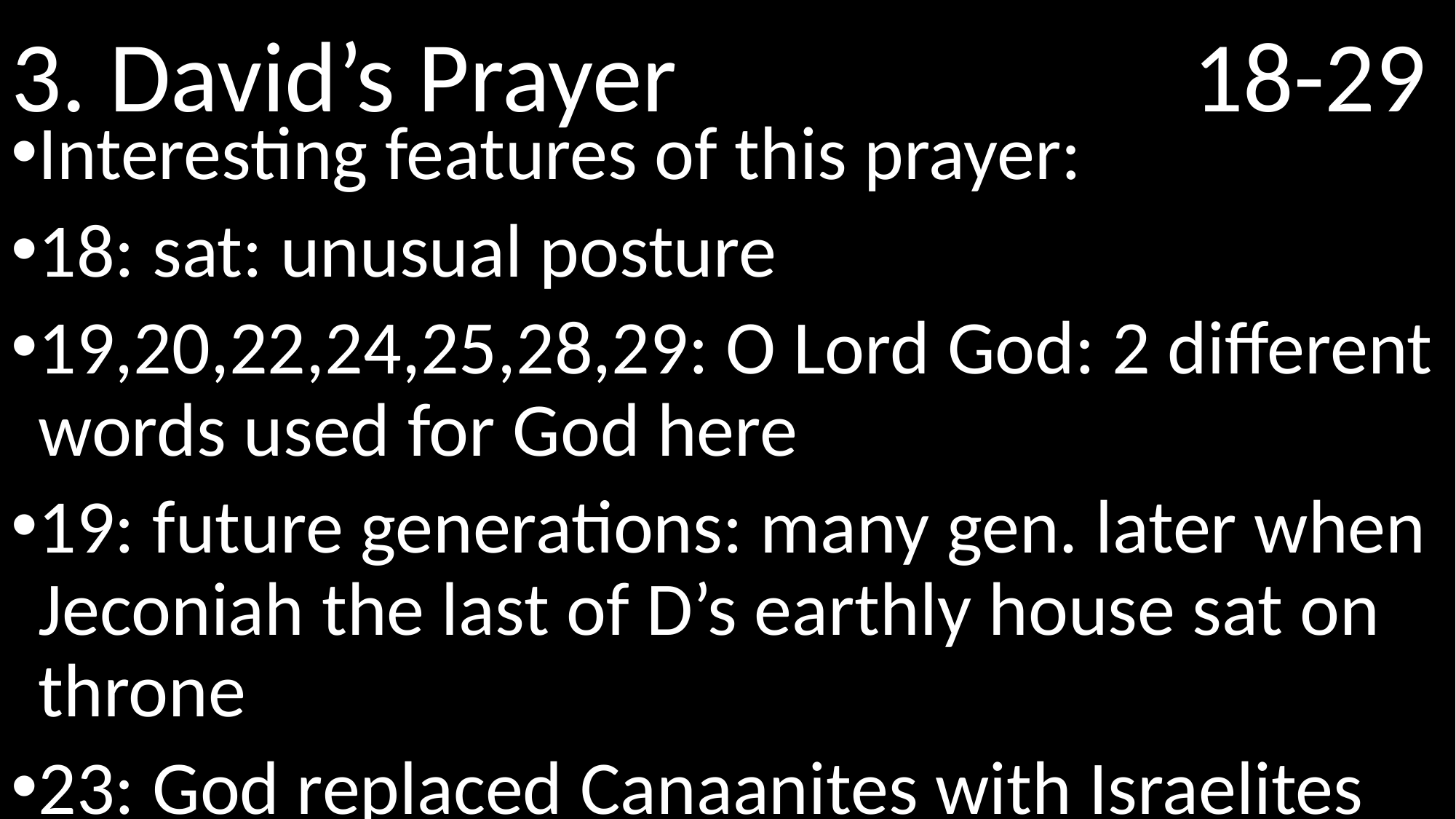

# 3. David’s Prayer				    18-29
Interesting features of this prayer:
18: sat: unusual posture
19,20,22,24,25,28,29: O Lord God: 2 different words used for God here
19: future generations: many gen. later when Jeconiah the last of D’s earthly house sat on throne
23: God replaced Canaanites with Israelites